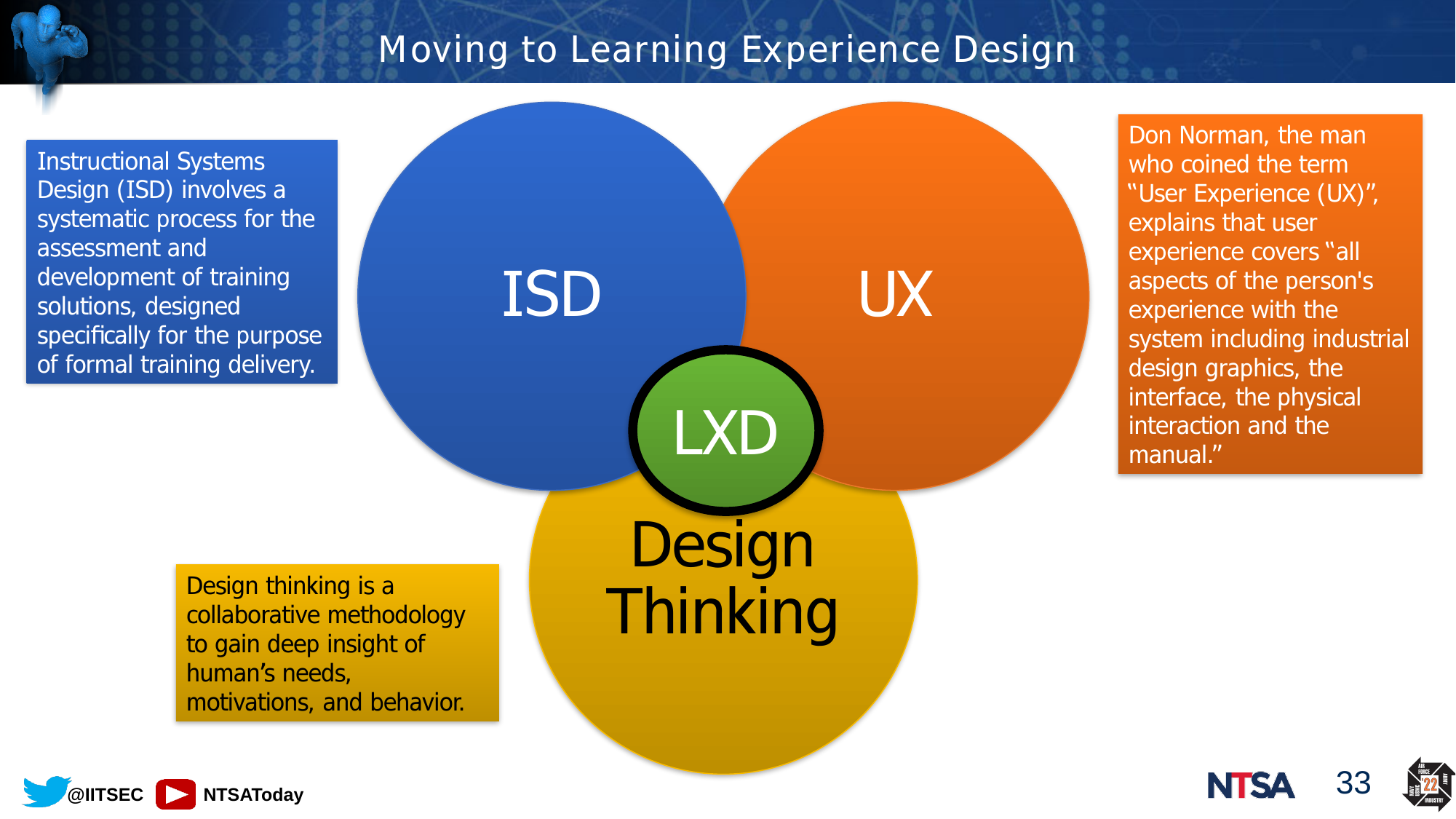

# Moving to Learning Experience Design

ISD
UX
Design Thinking

LXD
Don Norman, the man who coined the term “User Experience (UX)”, explains that user experience covers “all aspects of the person's experience with the system including industrial design graphics, the interface, the physical interaction and the manual.”
Instructional Systems Design (ISD) involves a systematic process for the assessment and development of training solutions, designed specifically for the purpose of formal training delivery.
Design thinking is a collaborative methodology to gain deep insight of human’s needs, motivations, and behavior.
33